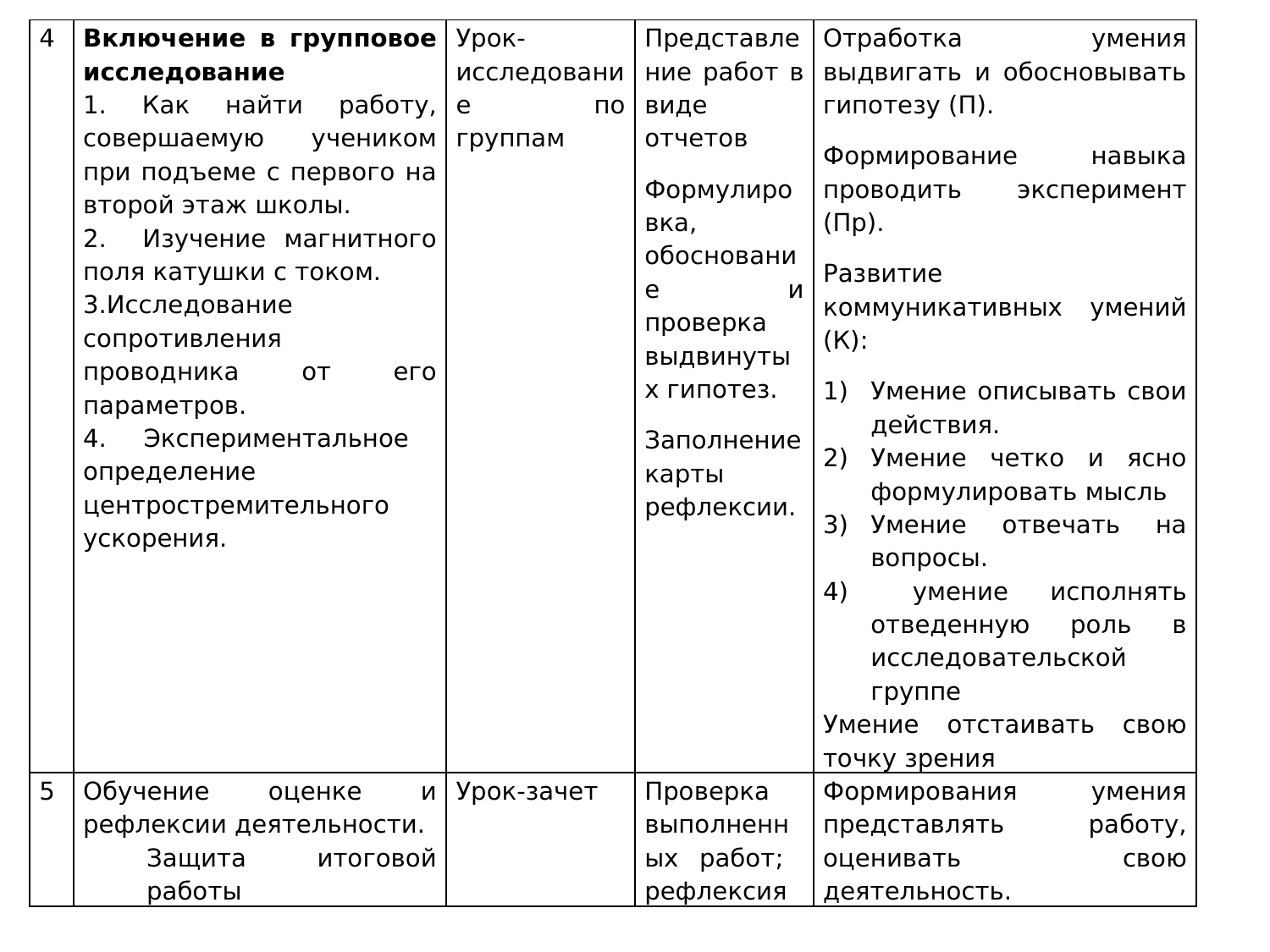

| 4 | Включение в групповое исследование 1. Как найти работу, совершаемую учеником при подъеме с первого на второй этаж школы. 2. Изучение магнитного поля катушки с током. 3.Исследование сопротивления проводника от его параметров. 4. Экспериментальное определение центростремительного ускорения. | Урок-исследование по группам | Представление работ в виде отчетов Формулировка, обоснование и проверка выдвинутых гипотез. Заполнение карты рефлексии. | Отработка умения выдвигать и обосновывать гипотезу (П). Формирование навыка проводить эксперимент (Пр). Развитие коммуникативных умений (К): Умение описывать свои действия. Умение четко и ясно формулировать мысль Умение отвечать на вопросы. умение исполнять отведенную роль в исследовательской группе Умение отстаивать свою точку зрения |
| --- | --- | --- | --- | --- |
| 5 | Обучение оценке и рефлексии деятельности. Защита итоговой работы | Урок-зачет | Проверка выполненных работ; рефлексия | Формирования умения представлять работу, оценивать свою деятельность. |